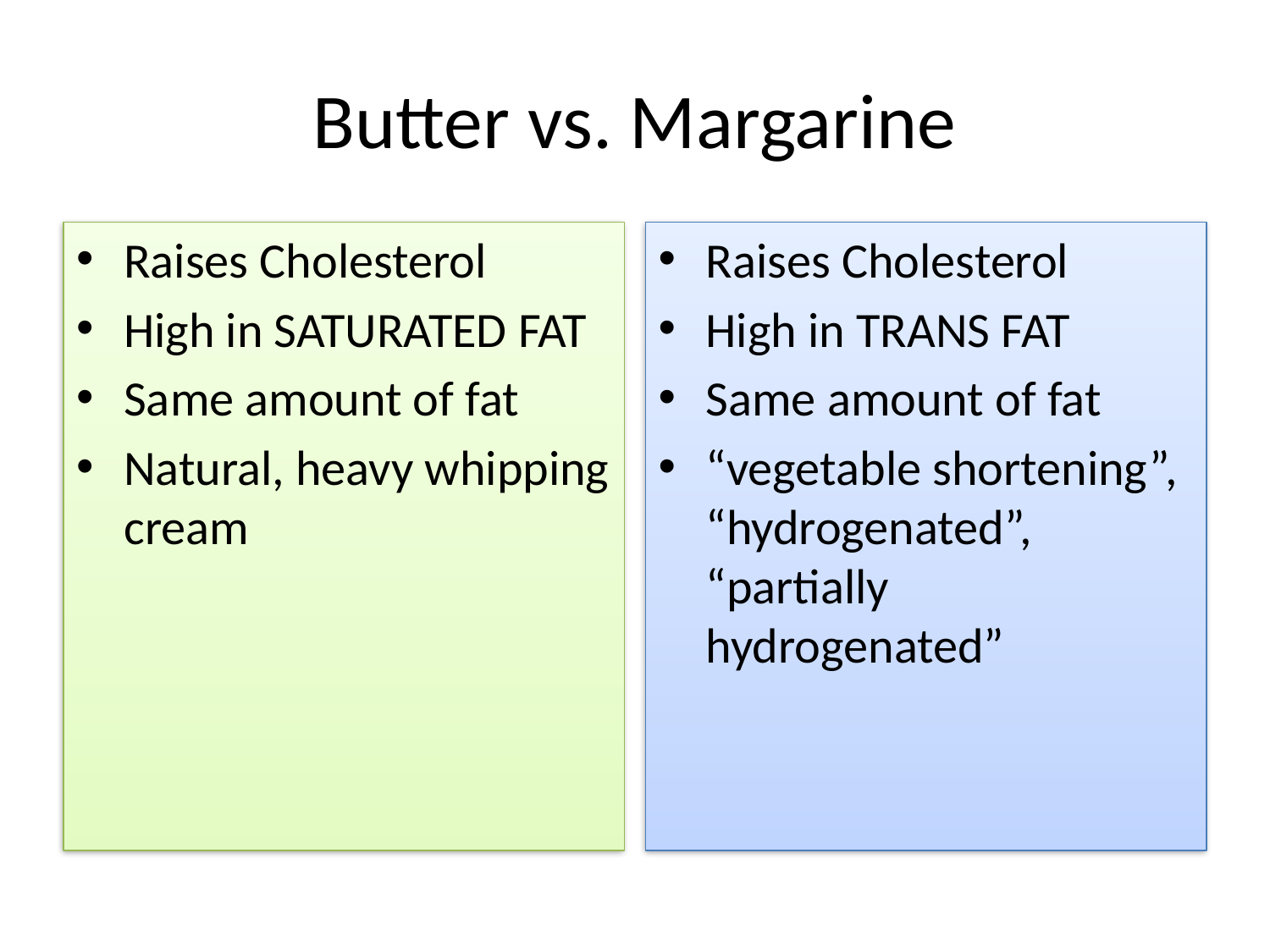

# Butter vs. Margarine
Raises Cholesterol
High in SATURATED FAT
Same amount of fat
Natural, heavy whipping cream

Raises Cholesterol
High in TRANS FAT
Same amount of fat
“vegetable shortening”, “hydrogenated”, “partially hydrogenated”